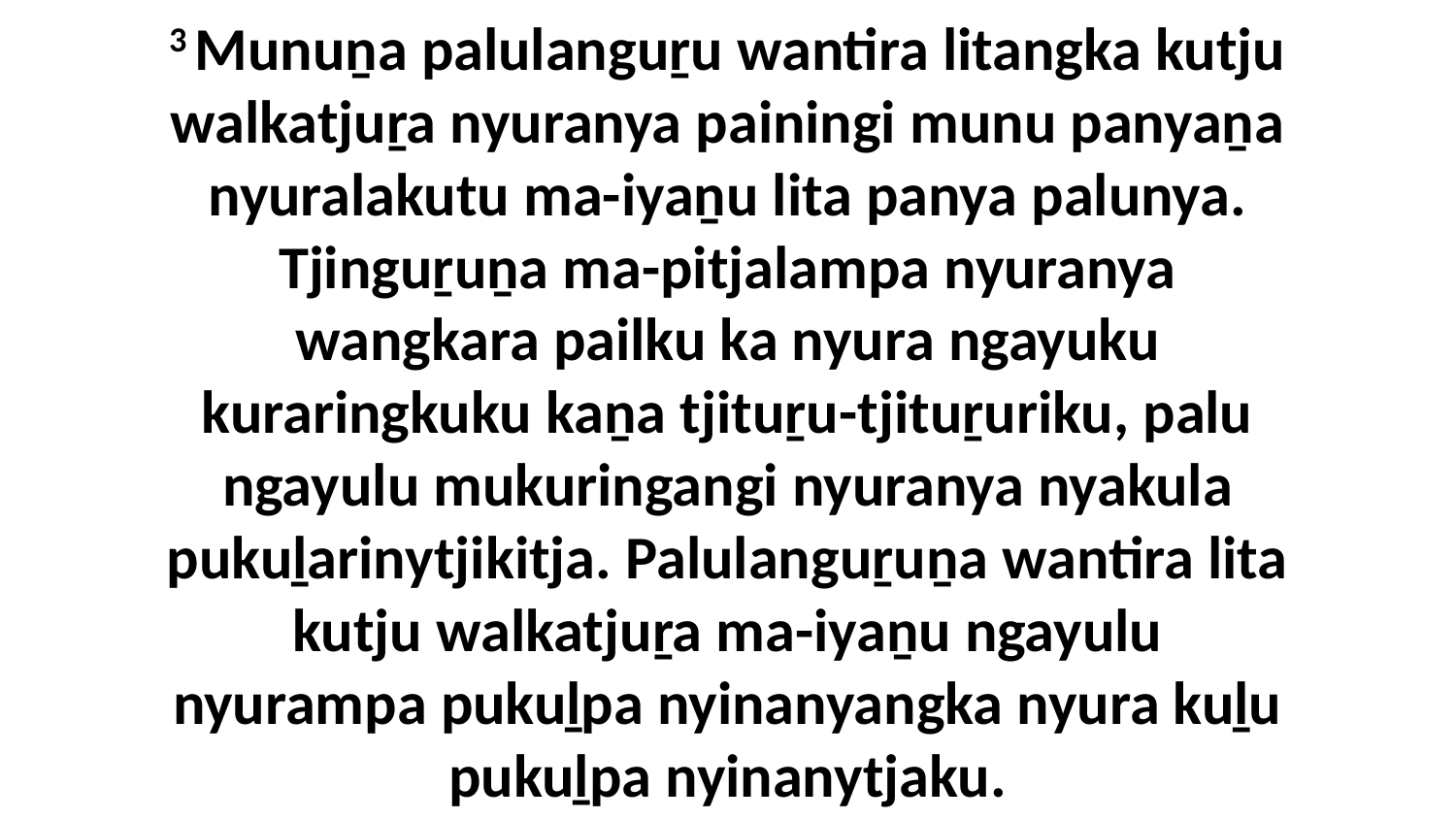

3 Munuṉa palulanguṟu wantira litangka kutju walkatjuṟa nyuranya painingi munu panyaṉa nyuralakutu ma-iyaṉu lita panya palunya. Tjinguṟuṉa ma-pitjalampa nyuranya wangkara pailku ka nyura ngayuku kuraringkuku kaṉa tjituṟu-tjituṟuriku, palu ngayulu mukuringangi nyuranya nyakula pukuḻarinytjikitja. Palulanguṟuṉa wantira lita kutju walkatjuṟa ma-iyaṉu ngayulu nyurampa pukuḻpa nyinanyangka nyura kuḻu pukuḻpa nyinanytjaku.